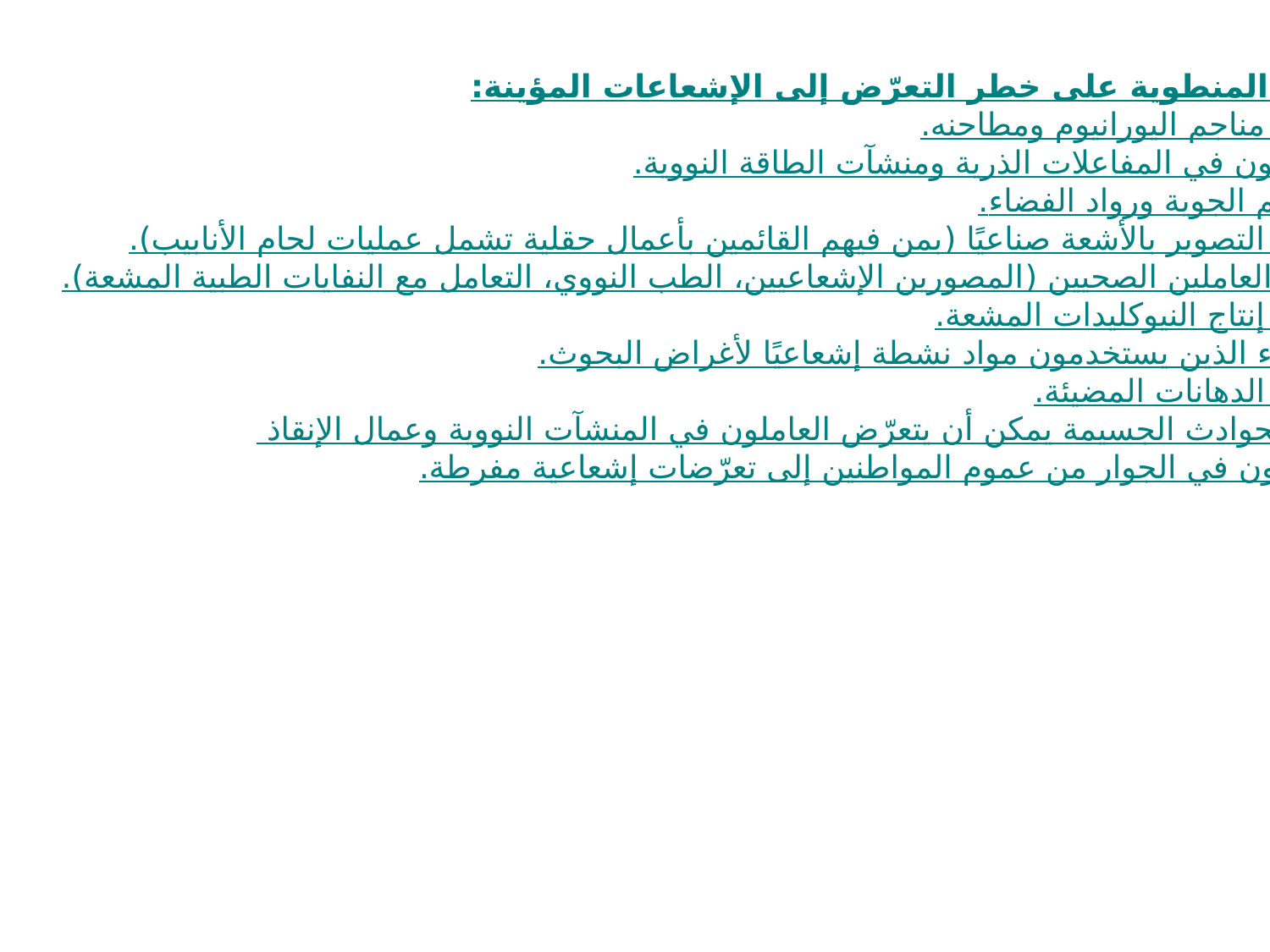

o
المهن المنطوية على خطر التعرّض إلى الإشعاعات المؤينة:
ü عمال مناجم اليورانيوم ومطاحنه.
ü العاملون في المفاعلات الذرية ومنشآت الطاقة النووية.
ü الأطقم الجوية ورواد الفضاء.
ü عمال التصوير بالأشعة صناعيًا (بمن فيهم القائمين بأعمال حقلية تشمل عمليات لحام الأنابيب).
ü بعض العاملين الصحيين (المصورين الإشعاعيين، الطب النووي، التعامل مع النفايات الطبية المشعة).
ü عمال إنتاج النيوكليدات المشعة.
ü العلماء الذين يستخدمون مواد نشطة إشعاعيًا لأغراض البحوث.
ü عمال الدهانات المضيئة.
ü في الحوادث الجسيمة يمكن أن يتعرّض العاملون في المنشآت النووية وعمال الإنقاذ
والقاطنون في الجوار من عموم المواطنين إلى تعرّضات إشعاعية مفرطة.